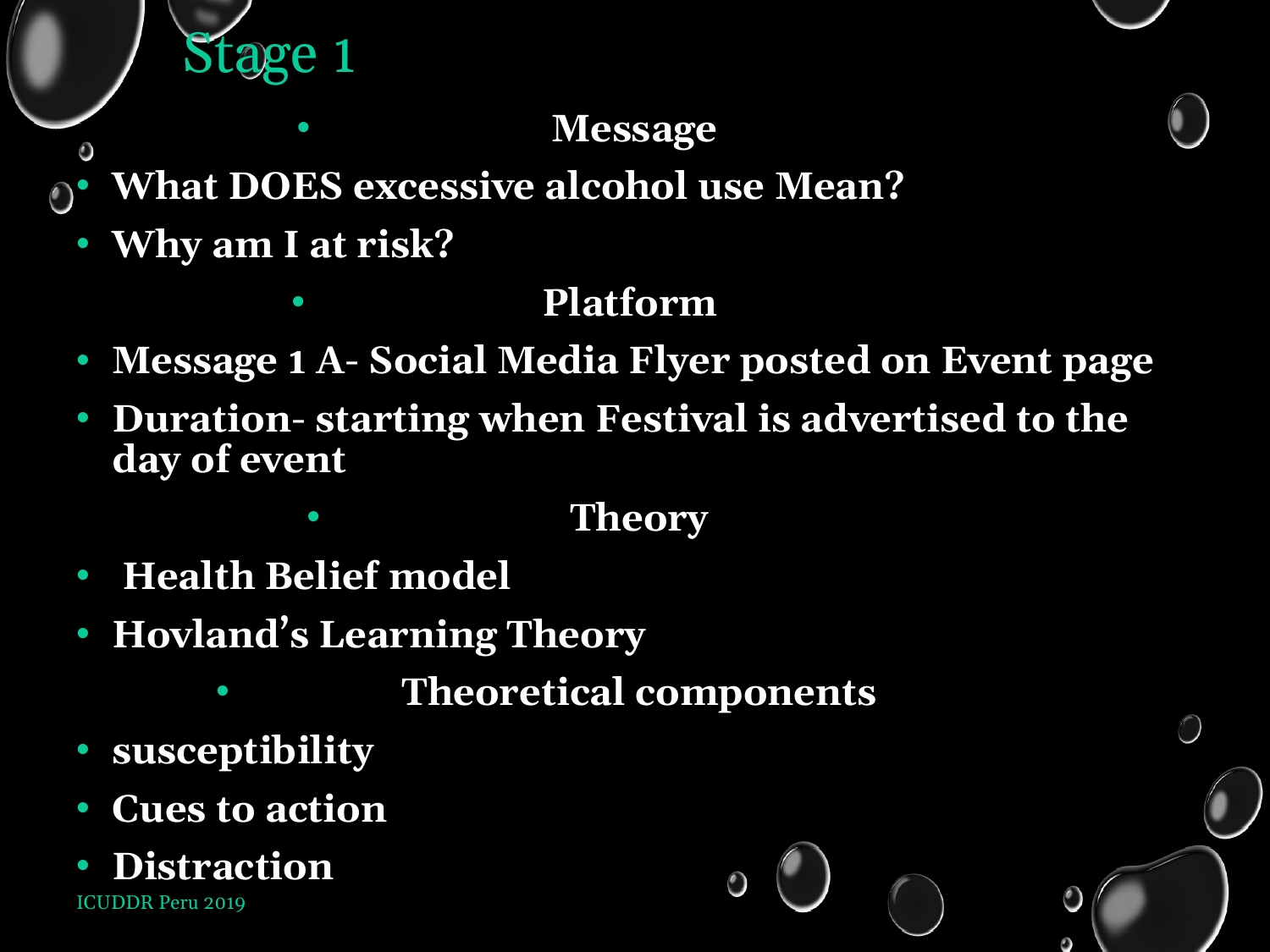

# Stage 1
Message
What DOES excessive alcohol use Mean?
Why am I at risk?
Platform
Message 1 A- Social Media Flyer posted on Event page
Duration- starting when Festival is advertised to the day of event
Theory
 Health Belief model
Hovland’s Learning Theory
Theoretical components
susceptibility
Cues to action
Distraction

ICUDDR Peru 2019